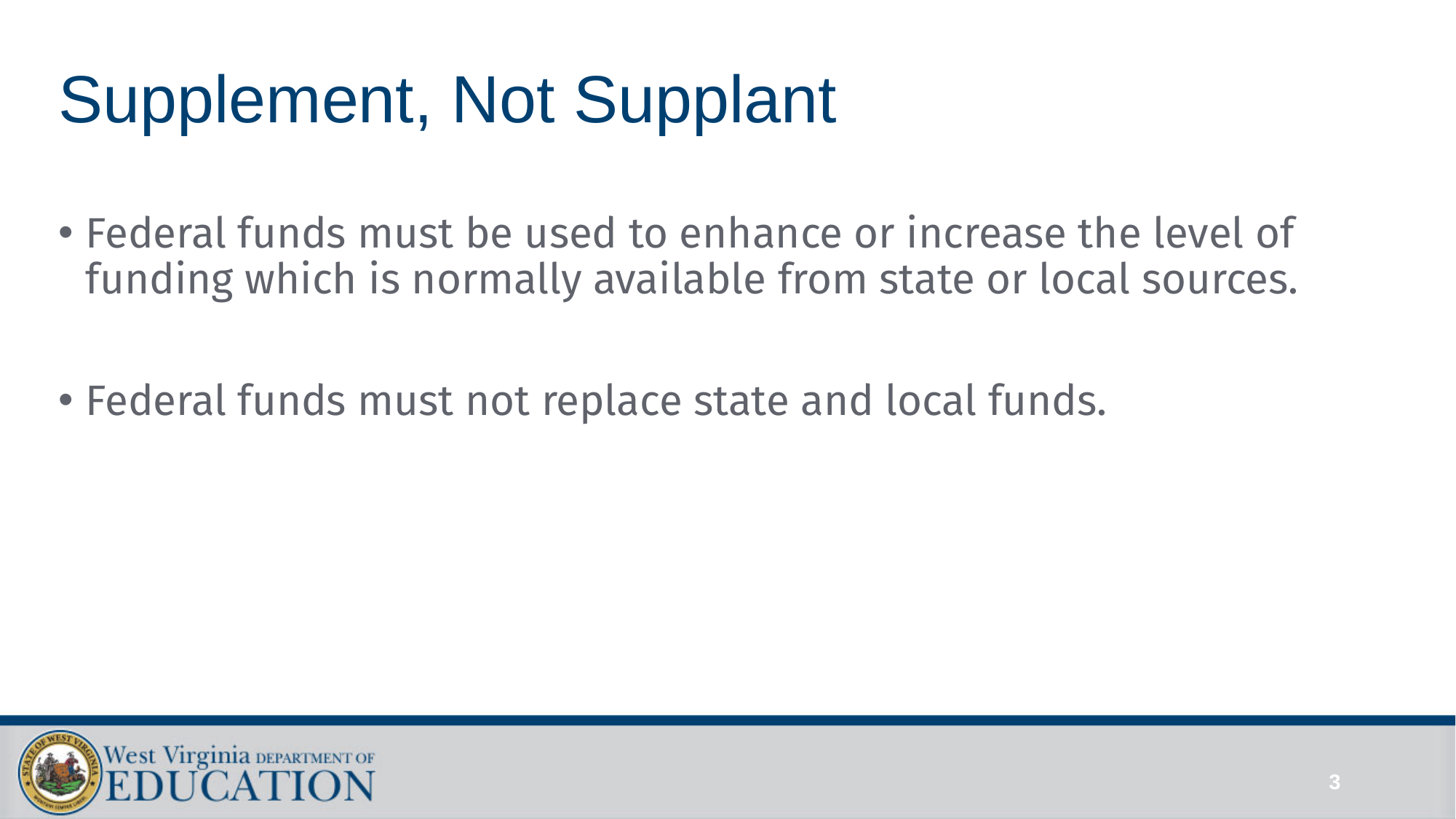

# Supplement, Not Supplant
Federal funds must be used to enhance or increase the level of funding which is normally available from state or local sources.

Federal funds must not replace state and local funds.
3